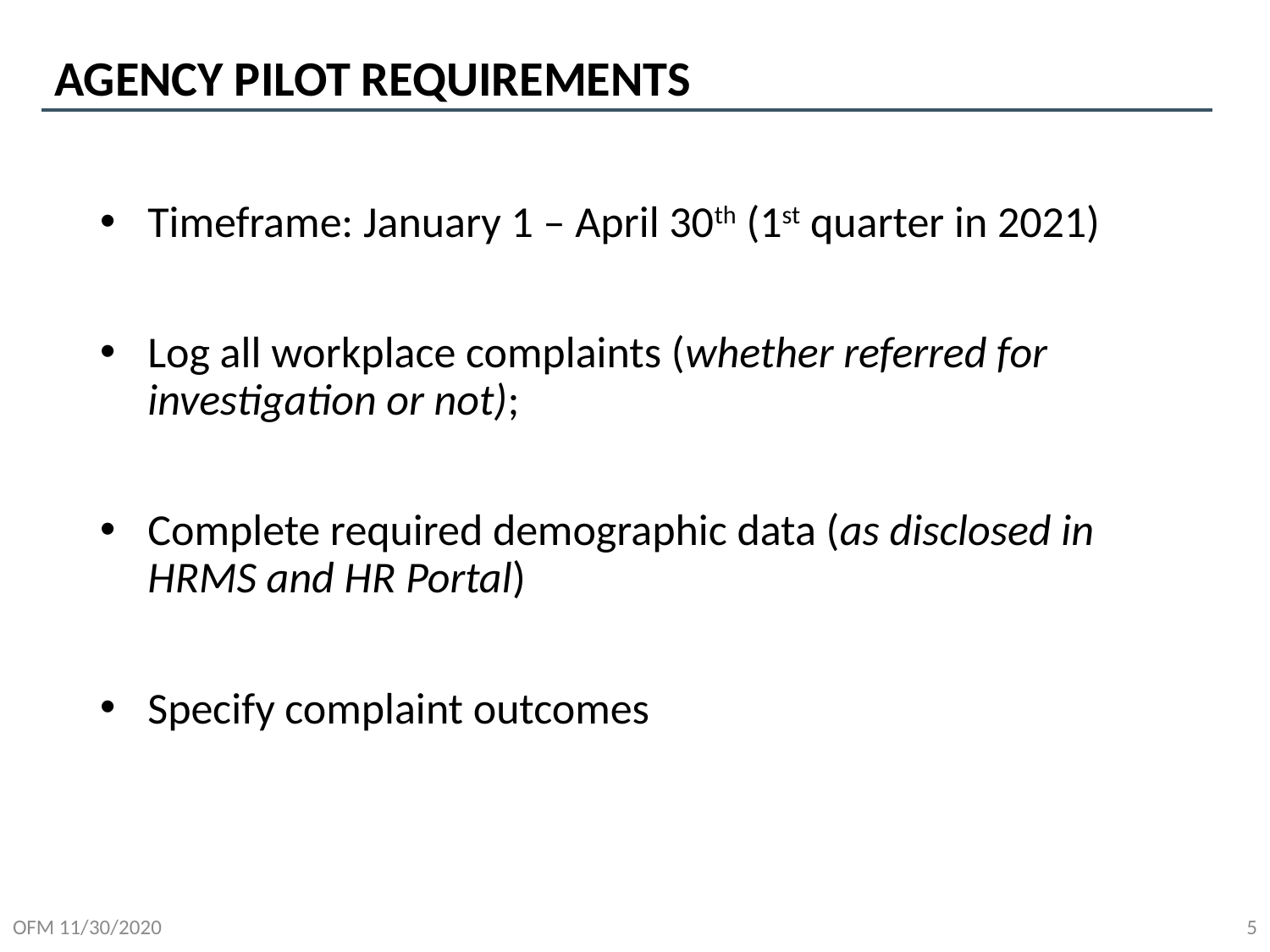

# AGENCY PILOT REQUIREMENTS
Timeframe: January 1 – April 30th (1st quarter in 2021)

Log all workplace complaints (whether referred for investigation or not);

Complete required demographic data (as disclosed in HRMS and HR Portal)

Specify complaint outcomes
OFM 11/30/2020
5